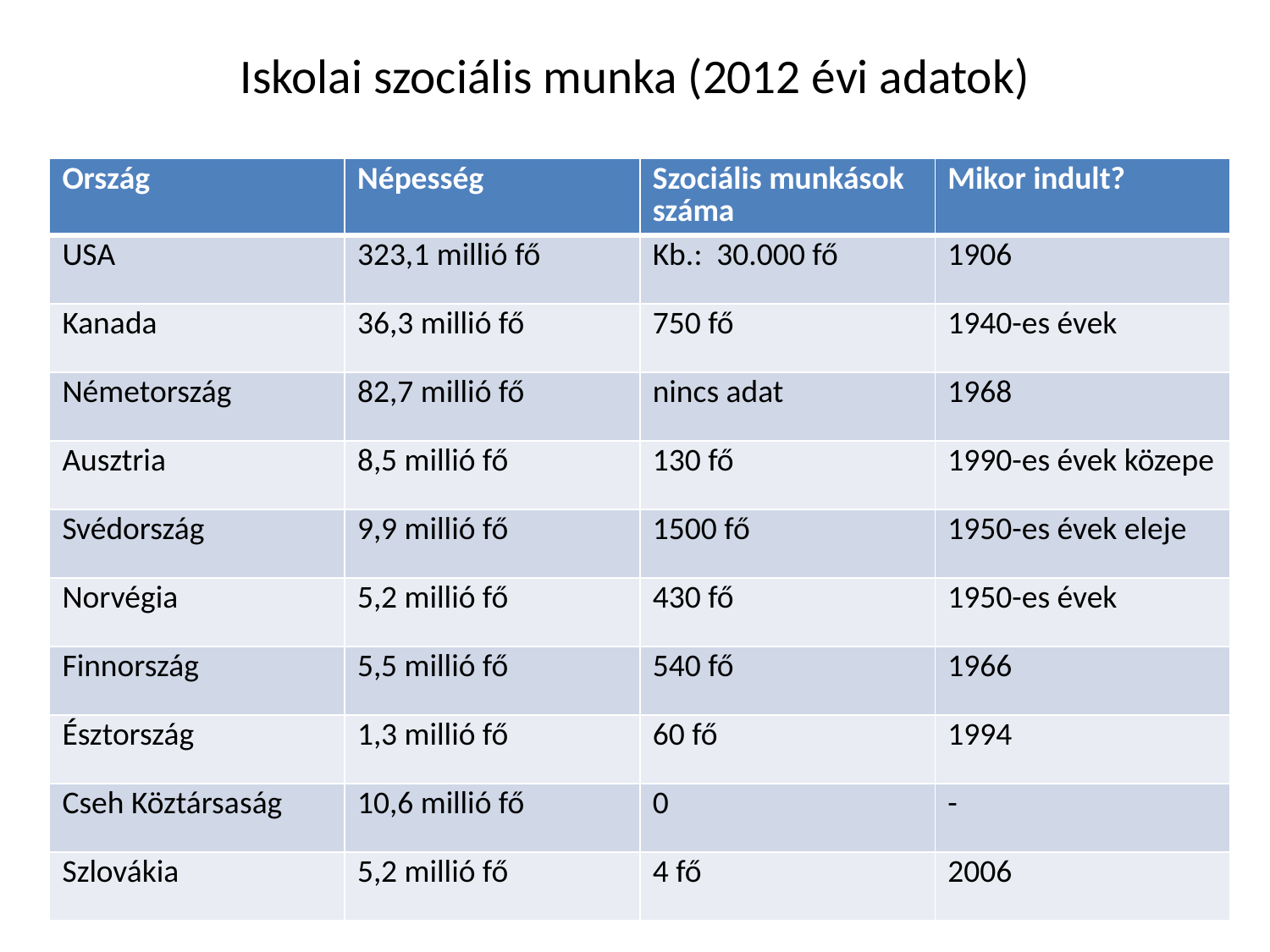

# Iskolai szociális munka (2012 évi adatok)
| Ország | Népesség | Szociális munkások száma | Mikor indult? |
| --- | --- | --- | --- |
| USA | 323,1 millió fő | Kb.: 30.000 fő | 1906 |
| Kanada | 36,3 millió fő | 750 fő | 1940-es évek |
| Németország | 82,7 millió fő | nincs adat | 1968 |
| Ausztria | 8,5 millió fő | 130 fő | 1990-es évek közepe |
| Svédország | 9,9 millió fő | 1500 fő | 1950-es évek eleje |
| Norvégia | 5,2 millió fő | 430 fő | 1950-es évek |
| Finnország | 5,5 millió fő | 540 fő | 1966 |
| Észtország | 1,3 millió fő | 60 fő | 1994 |
| Cseh Köztársaság | 10,6 millió fő | 0 | - |
| Szlovákia | 5,2 millió fő | 4 fő | 2006 |